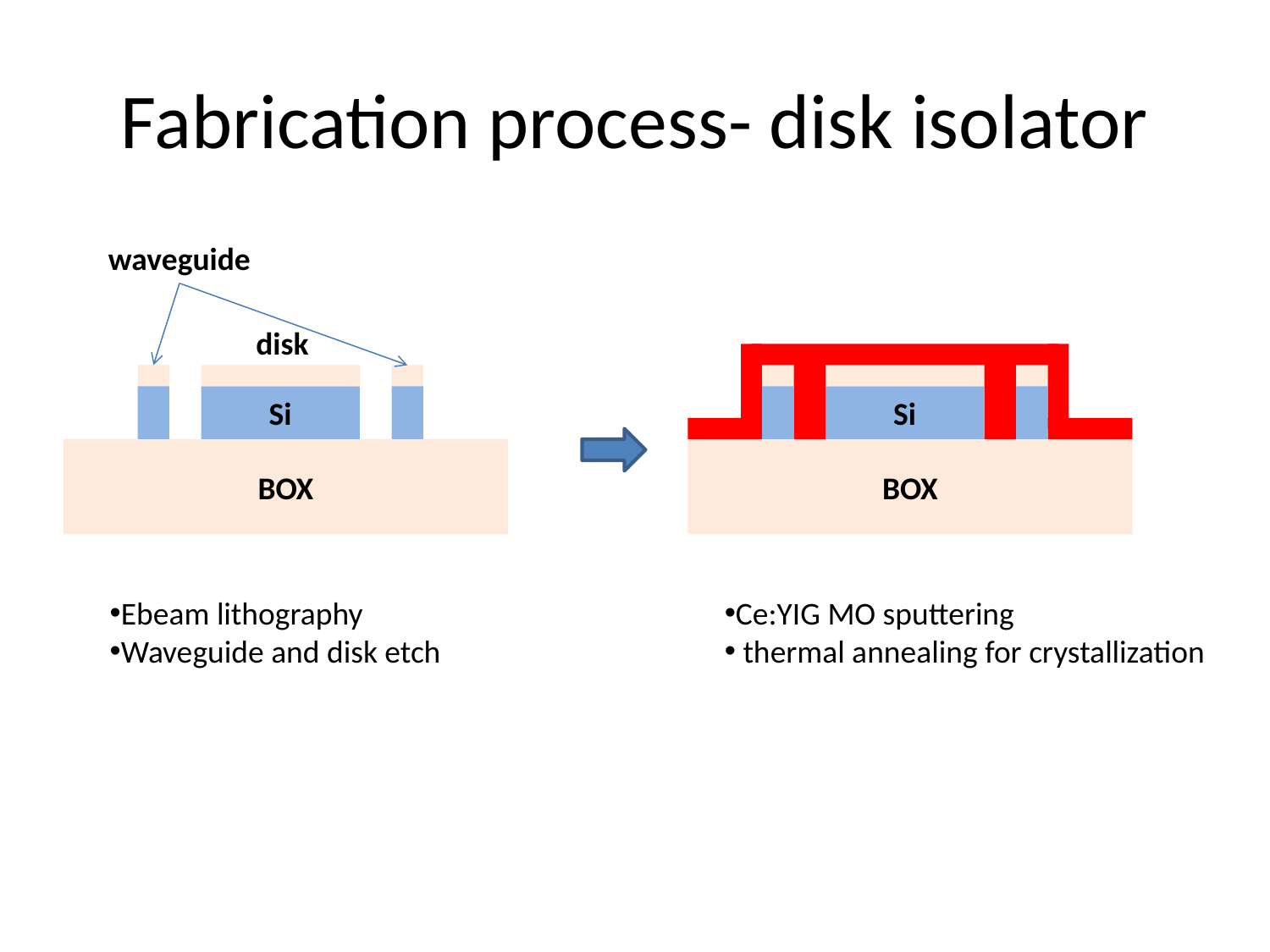

# Fabrication process- disk isolator
waveguide
disk

Si

Si

BOX
BOX
Ebeam lithography
Waveguide and disk etch
Ce:YIG MO sputtering
 thermal annealing for crystallization